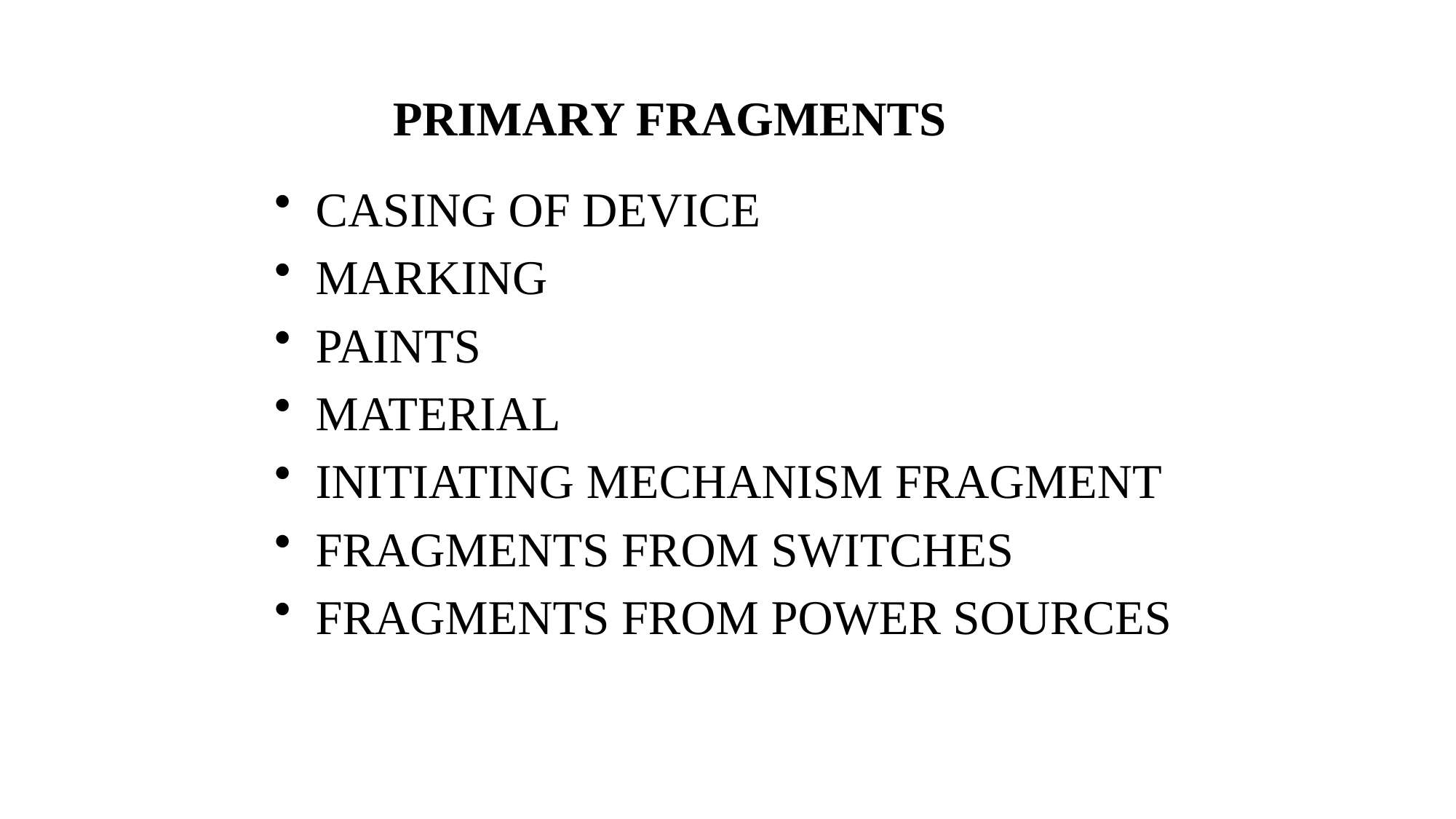

PRIMARY FRAGMENTS
CASING OF DEVICE
MARKING
PAINTS
MATERIAL
INITIATING MECHANISM FRAGMENT
FRAGMENTS FROM SWITCHES
FRAGMENTS FROM POWER SOURCES